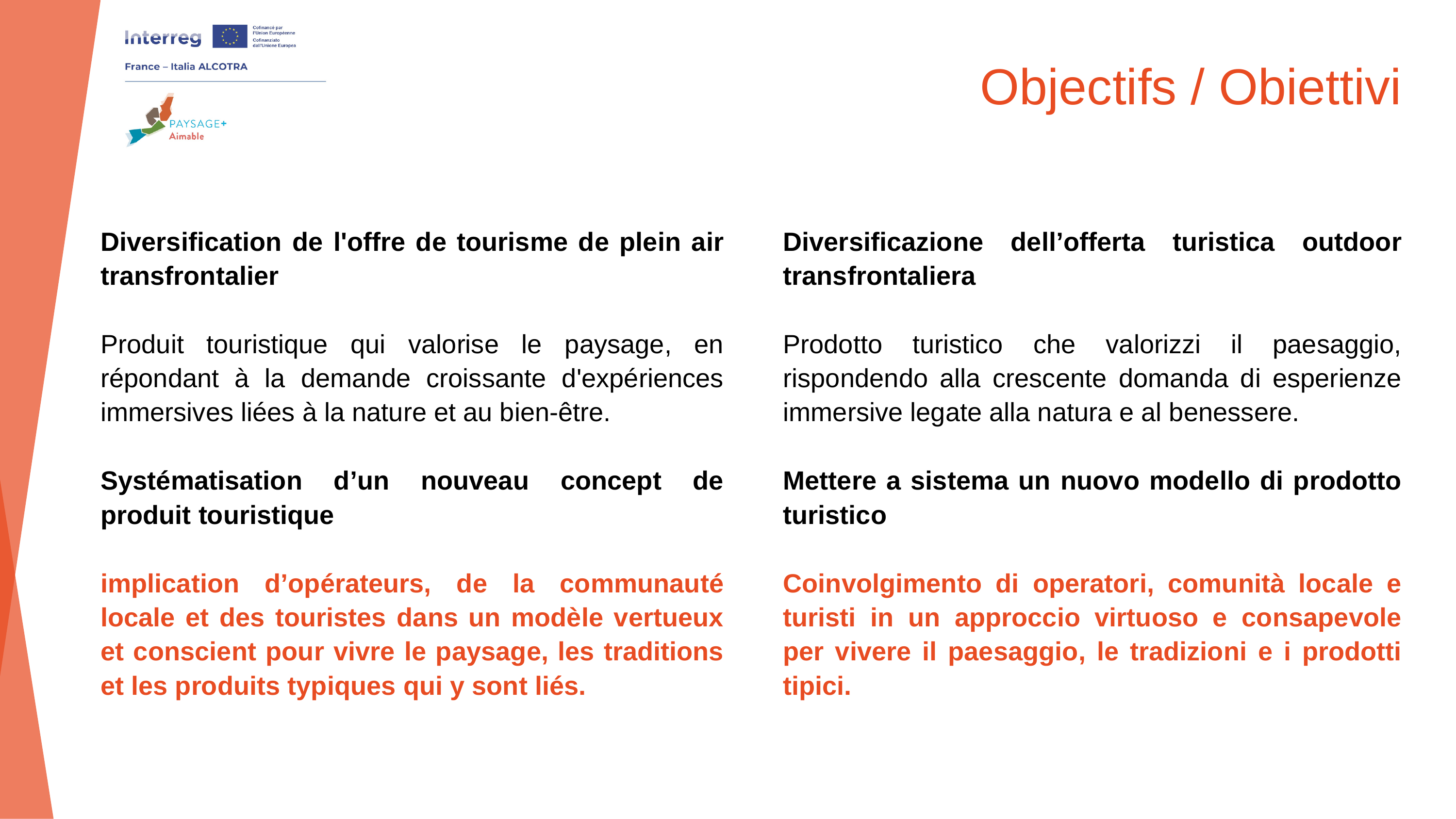

Objectifs / Obiettivi
Diversificazione dell’offerta turistica outdoor transfrontaliera

Prodotto turistico che valorizzi il paesaggio, rispondendo alla crescente domanda di esperienze immersive legate alla natura e al benessere.

Mettere a sistema un nuovo modello di prodotto turistico

Coinvolgimento di operatori, comunità locale e turisti in un approccio virtuoso e consapevole per vivere il paesaggio, le tradizioni e i prodotti tipici.
Diversification de l'offre de tourisme de plein air transfrontalier

Produit touristique qui valorise le paysage, en répondant à la demande croissante d'expériences immersives liées à la nature et au bien-être.

Systématisation d’un nouveau concept de produit touristique

implication d’opérateurs, de la communauté locale et des touristes dans un modèle vertueux et conscient pour vivre le paysage, les traditions et les produits typiques qui y sont liés.